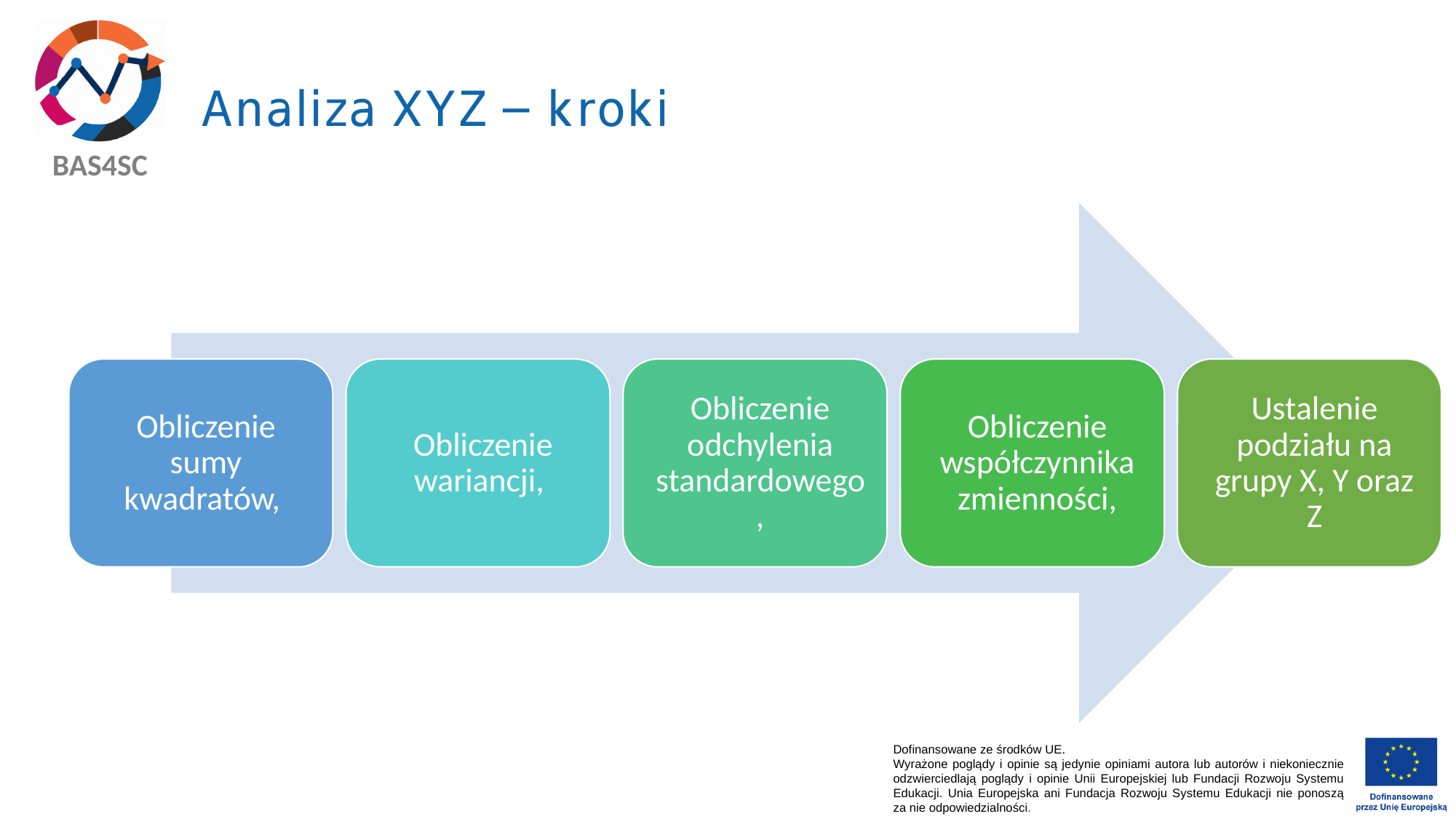

# Analiza XYZ – kroki
Obliczenie sumy kwadratów,
Obliczenie wariancji,
Obliczenie odchylenia standardowego,
Obliczenie współczynnika zmienności,
Ustalenie podziału na grupy X, Y oraz Z